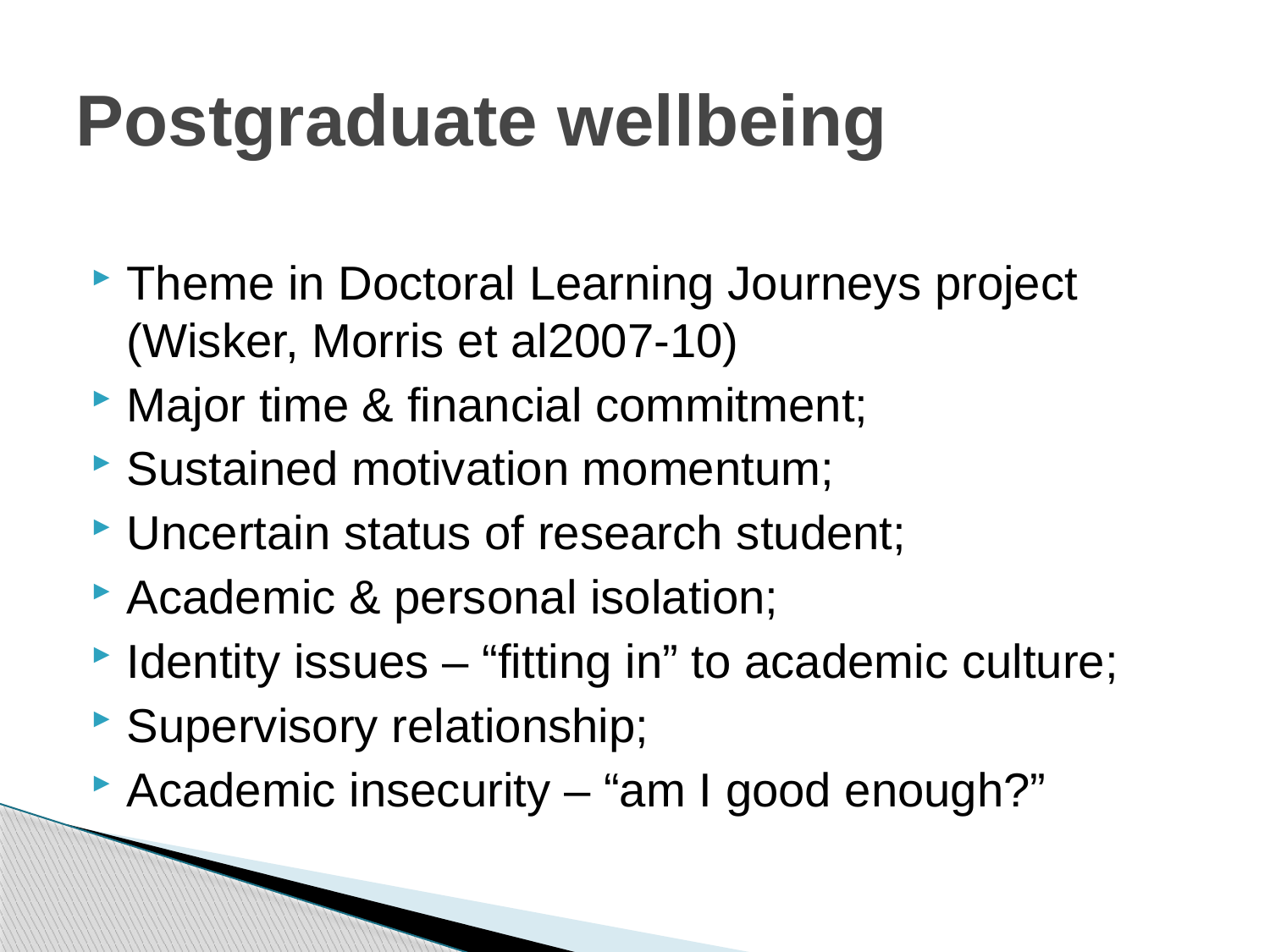

# Postgraduate wellbeing
Theme in Doctoral Learning Journeys project (Wisker, Morris et al2007-10)
Major time & financial commitment;
Sustained motivation momentum;
Uncertain status of research student;
Academic & personal isolation;
Identity issues – “fitting in” to academic culture;
Supervisory relationship;
Academic insecurity – “am I good enough?”